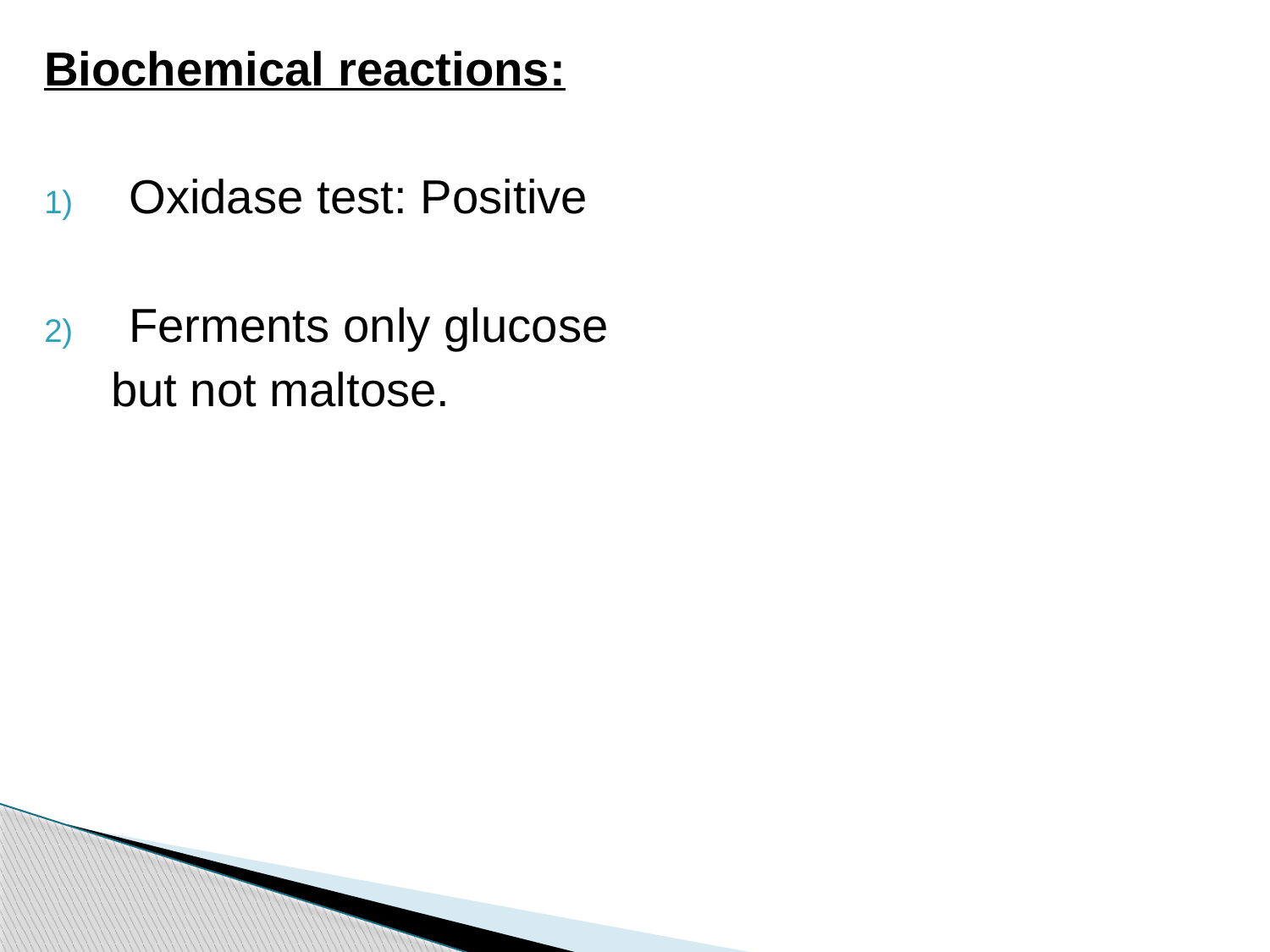

Biochemical reactions:

Oxidase test: Positive

Ferments only glucose
     but not maltose.